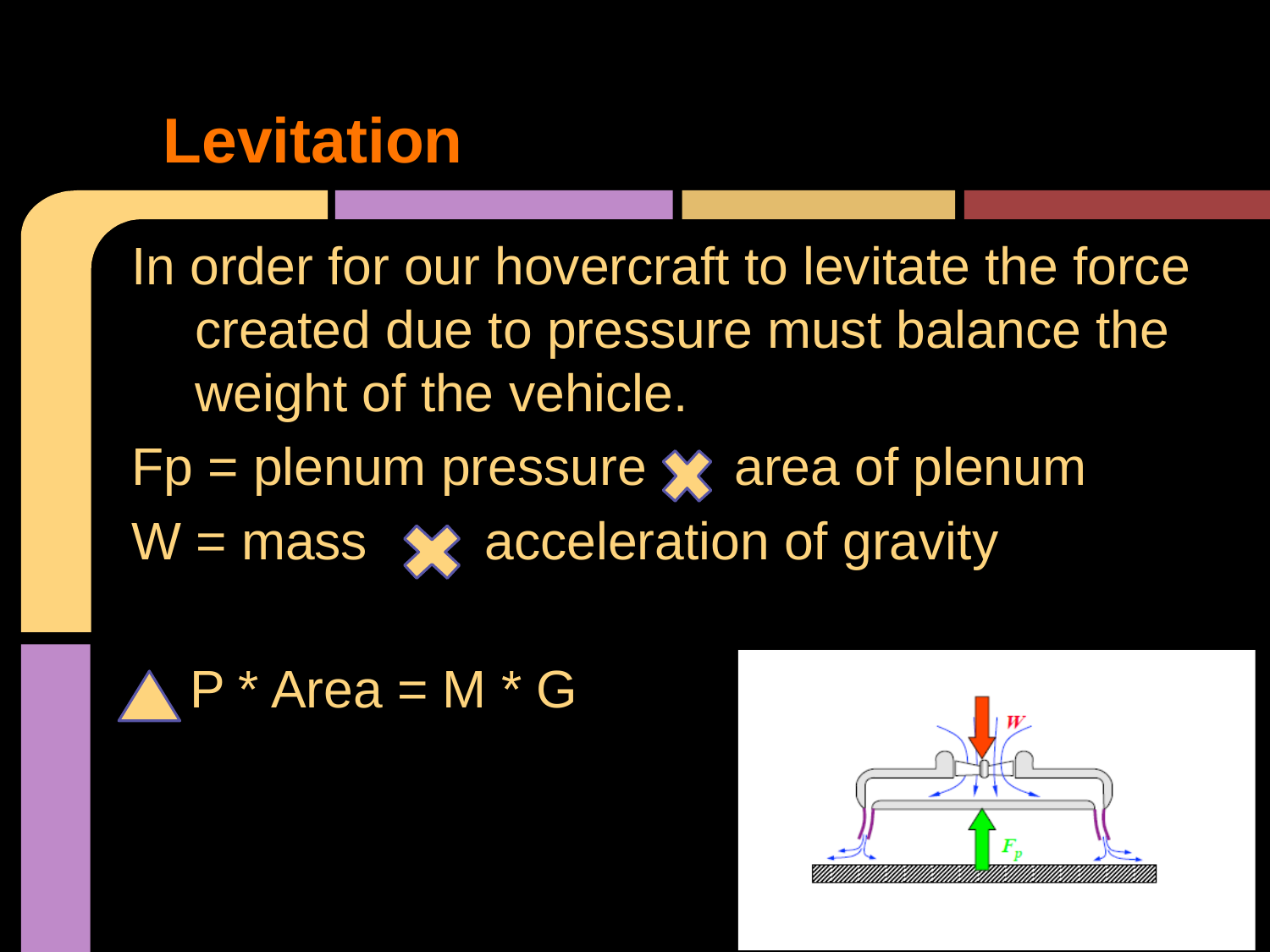

# Levitation
In order for our hovercraft to levitate the force created due to pressure must balance the weight of the vehicle.
Fp = plenum pressure      area of plenum
W = mass        acceleration of gravity

    P * Area = M * G